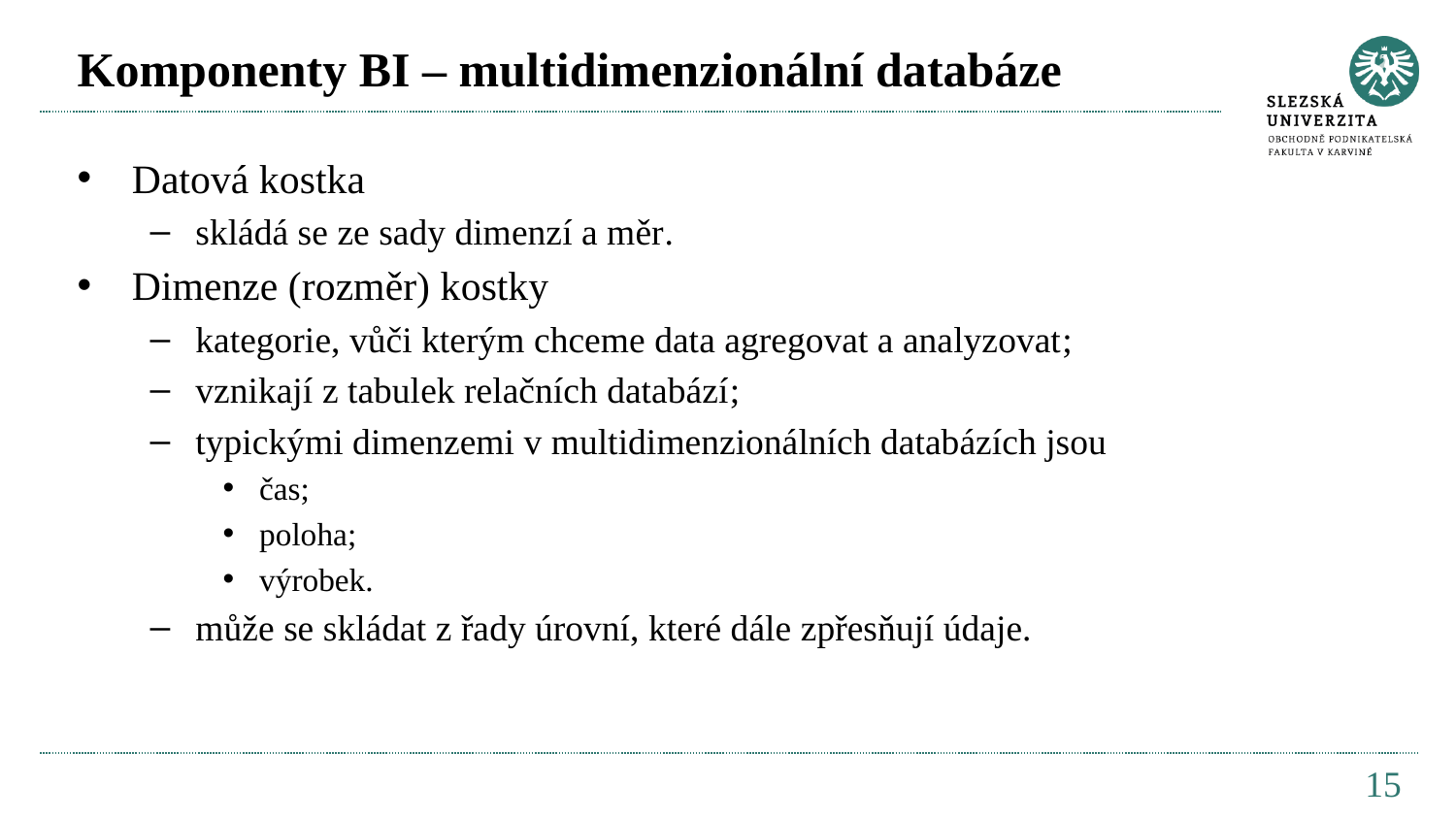

# Komponenty BI – multidimenzionální databáze
Datová kostka
skládá se ze sady dimenzí a měr.
Dimenze (rozměr) kostky
kategorie, vůči kterým chceme data agregovat a analyzovat;
vznikají z tabulek relačních databází;
typickými dimenzemi v multidimenzionálních databázích jsou
čas;
poloha;
výrobek.
může se skládat z řady úrovní, které dále zpřesňují údaje.

15